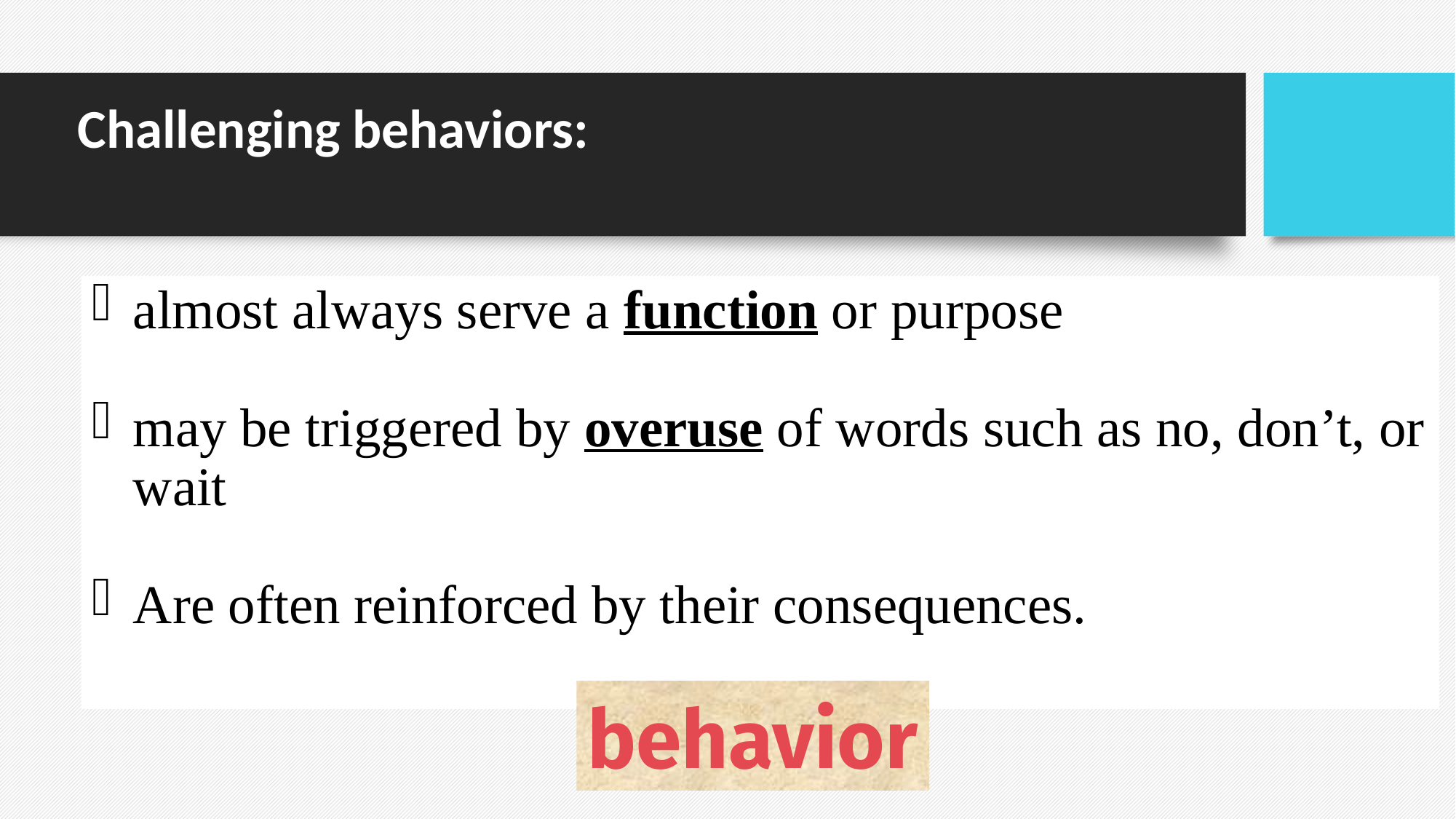

# Challenging behaviors:
almost always serve a function or purpose

may be triggered by overuse of words such as no, don’t, or wait

Are often reinforced by their consequences.

behavior